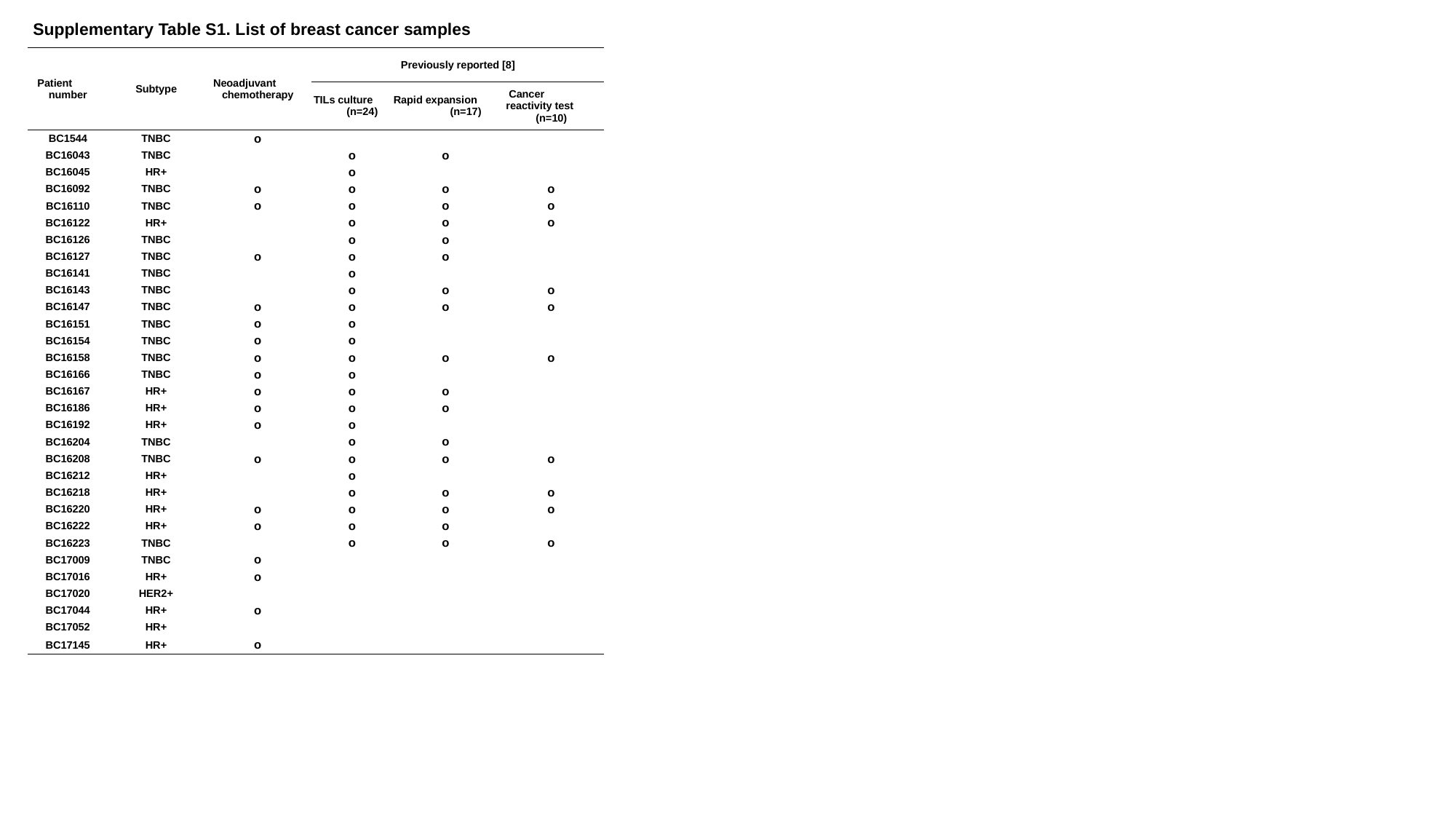

Supplementary Table S1. List of breast cancer samples
| Patient number | Subtype | Neoadjuvant chemotherapy | Previously reported [8] |  |  |
| --- | --- | --- | --- | --- | --- |
|  |  |  | TILs culture (n=24) | Rapid expansion (n=17) | Cancer reactivity test (n=10) |
| BC1544 | TNBC | o |  |  |  |
| BC16043 | TNBC |  | o | o |  |
| BC16045 | HR+ |  | o |  |  |
| BC16092 | TNBC | o | o | o | o |
| BC16110 | TNBC | o | o | o | o |
| BC16122 | HR+ |  | o | o | o |
| BC16126 | TNBC |  | o | o |  |
| BC16127 | TNBC | o | o | o |  |
| BC16141 | TNBC |  | o |  |  |
| BC16143 | TNBC |  | o | o | o |
| BC16147 | TNBC | o | o | o | o |
| BC16151 | TNBC | o | o |  |  |
| BC16154 | TNBC | o | o |  |  |
| BC16158 | TNBC | o | o | o | o |
| BC16166 | TNBC | o | o |  |  |
| BC16167 | HR+ | o | o | o |  |
| BC16186 | HR+ | o | o | o |  |
| BC16192 | HR+ | o | o |  |  |
| BC16204 | TNBC |  | o | o |  |
| BC16208 | TNBC | o | o | o | o |
| BC16212 | HR+ |  | o |  |  |
| BC16218 | HR+ |  | o | o | o |
| BC16220 | HR+ | o | o | o | o |
| BC16222 | HR+ | o | o | o |  |
| BC16223 | TNBC |  | o | o | o |
| BC17009 | TNBC | o |  |  |  |
| BC17016 | HR+ | o |  |  |  |
| BC17020 | HER2+ |  |  |  |  |
| BC17044 | HR+ | o |  |  |  |
| BC17052 | HR+ |  |  |  |  |
| BC17145 | HR+ | o |  |  |  |